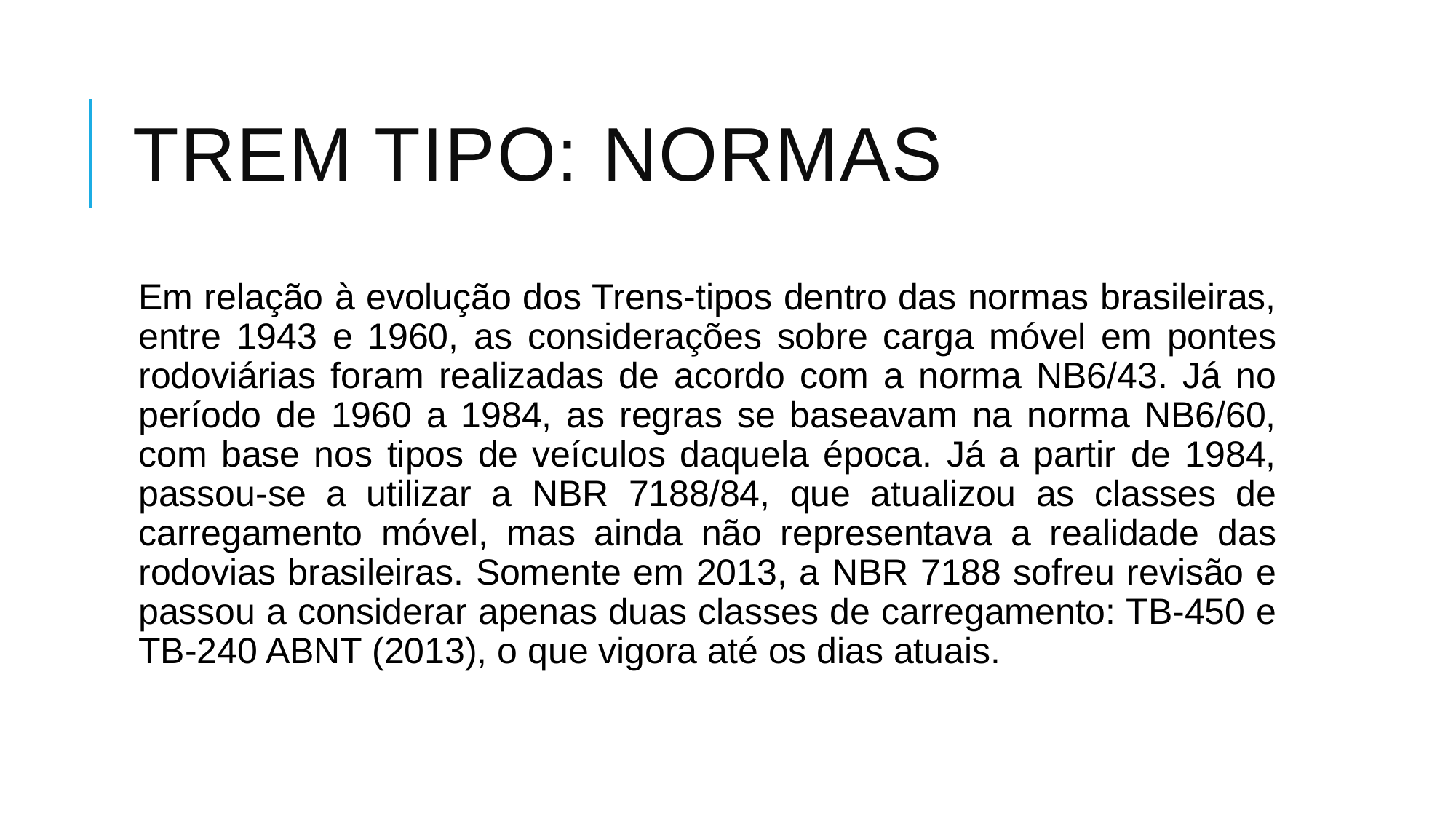

# Trem tipo: normas
Em relação à evolução dos Trens-tipos dentro das normas brasileiras, entre 1943 e 1960, as considerações sobre carga móvel em pontes rodoviárias foram realizadas de acordo com a norma NB6/43. Já no período de 1960 a 1984, as regras se baseavam na norma NB6/60, com base nos tipos de veículos daquela época. Já a partir de 1984, passou-se a utilizar a NBR 7188/84, que atualizou as classes de carregamento móvel, mas ainda não representava a realidade das rodovias brasileiras. Somente em 2013, a NBR 7188 sofreu revisão e passou a considerar apenas duas classes de carregamento: TB-450 e TB-240 ABNT (2013), o que vigora até os dias atuais.